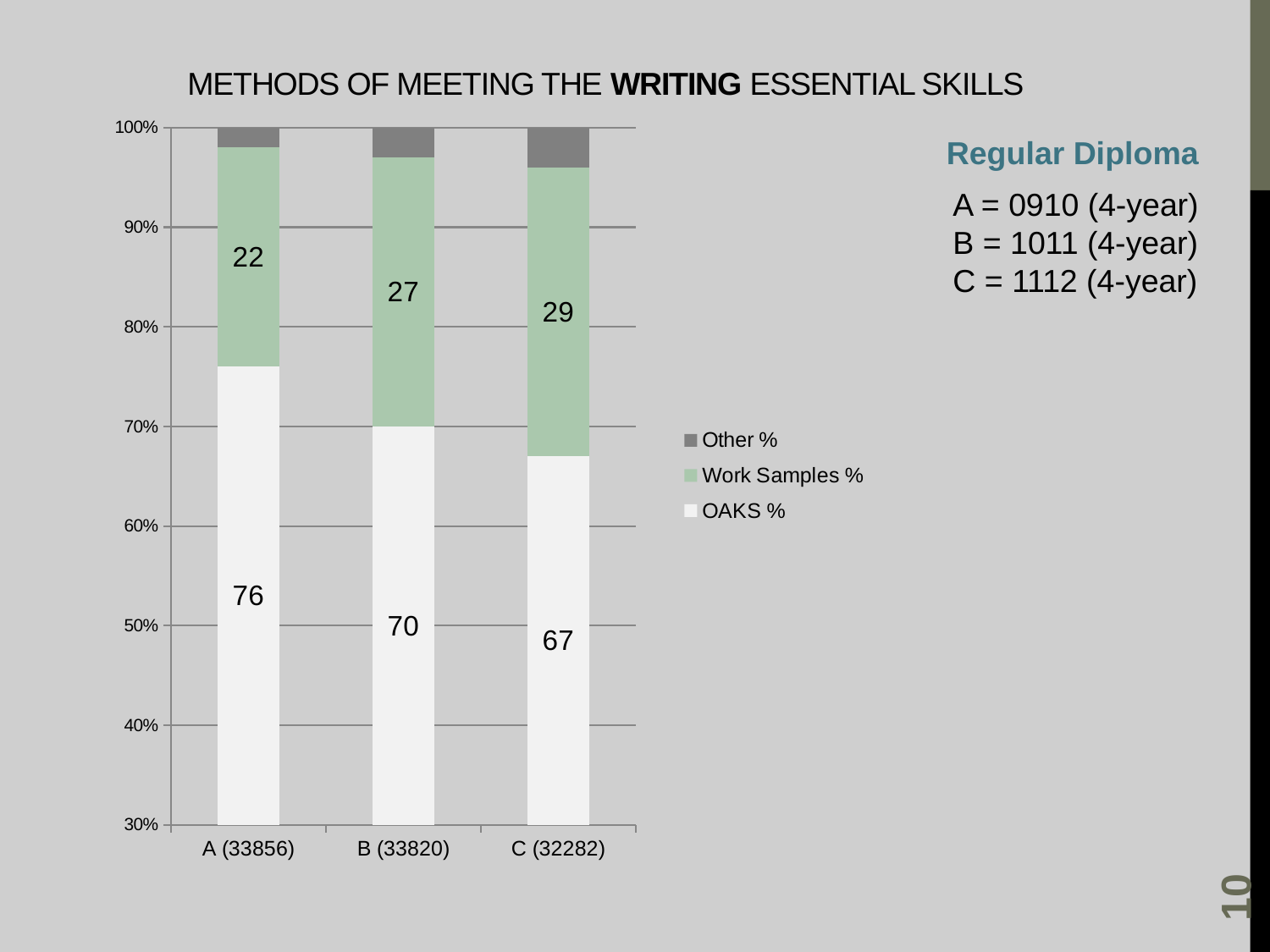

Methods of Meeting the Writing Essential Skills

### Chart

| Category | OAKS % | Work Samples % | Other %  |
|---|---|---|---|
| A (33856) | 76.0 | 22.0 | 2.0 |
| B (33820) | 70.0 | 27.0 | 3.0 |
| C (32282) | 67.0 | 29.0 | 4.0 |
Regular Diploma
A = 0910 (4-year)
B = 1011 (4-year)
C = 1112 (4-year)
10